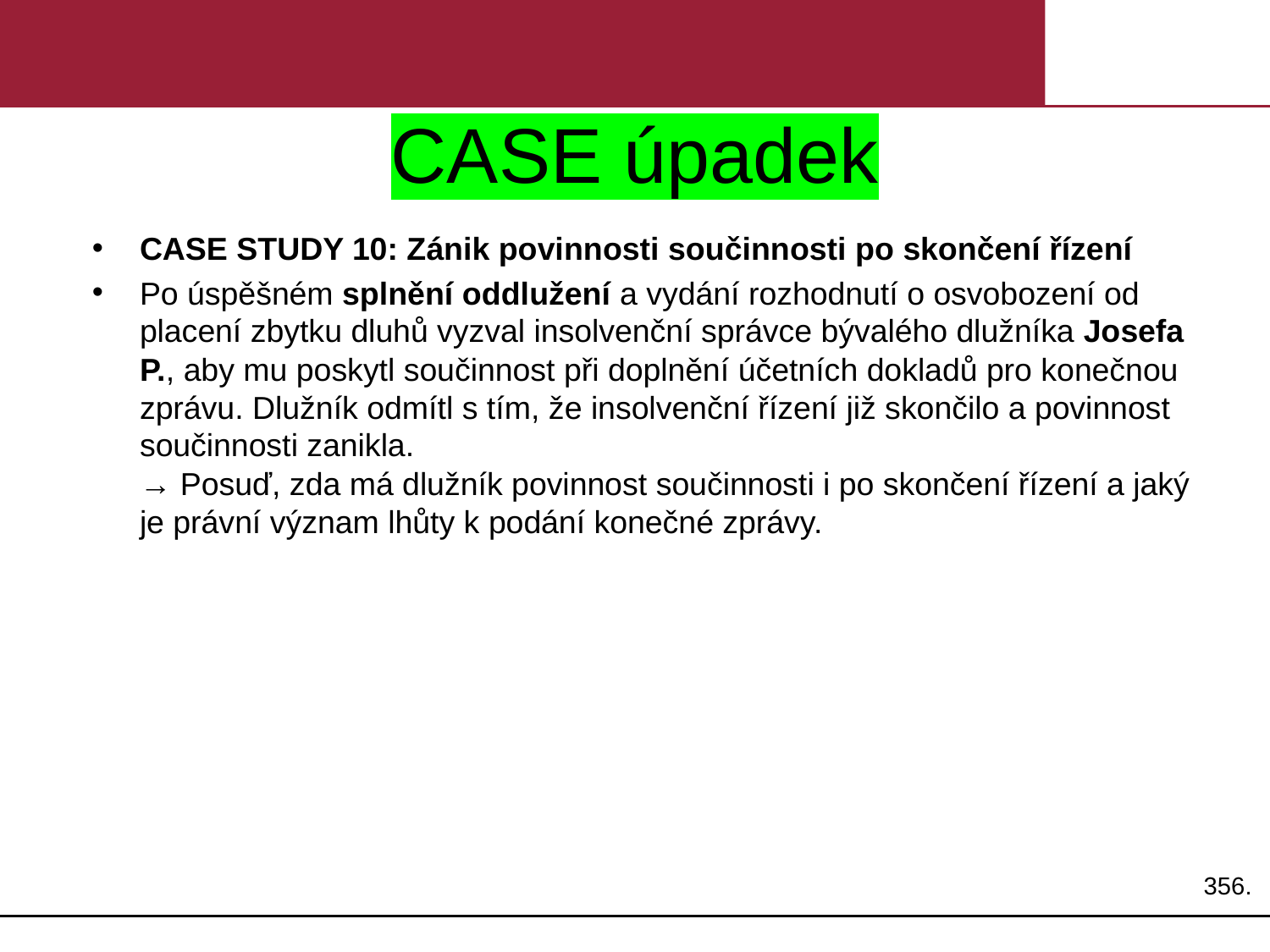

# CASE úpadek

CASE STUDY 10: Zánik povinnosti součinnosti po skončení řízení
Po úspěšném splnění oddlužení a vydání rozhodnutí o osvobození od placení zbytku dluhů vyzval insolvenční správce bývalého dlužníka Josefa P., aby mu poskytl součinnost při doplnění účetních dokladů pro konečnou zprávu. Dlužník odmítl s tím, že insolvenční řízení již skončilo a povinnost součinnosti zanikla.
→ Posuď, zda má dlužník povinnost součinnosti i po skončení řízení a jaký je právní význam lhůty k podání konečné zprávy.

356.